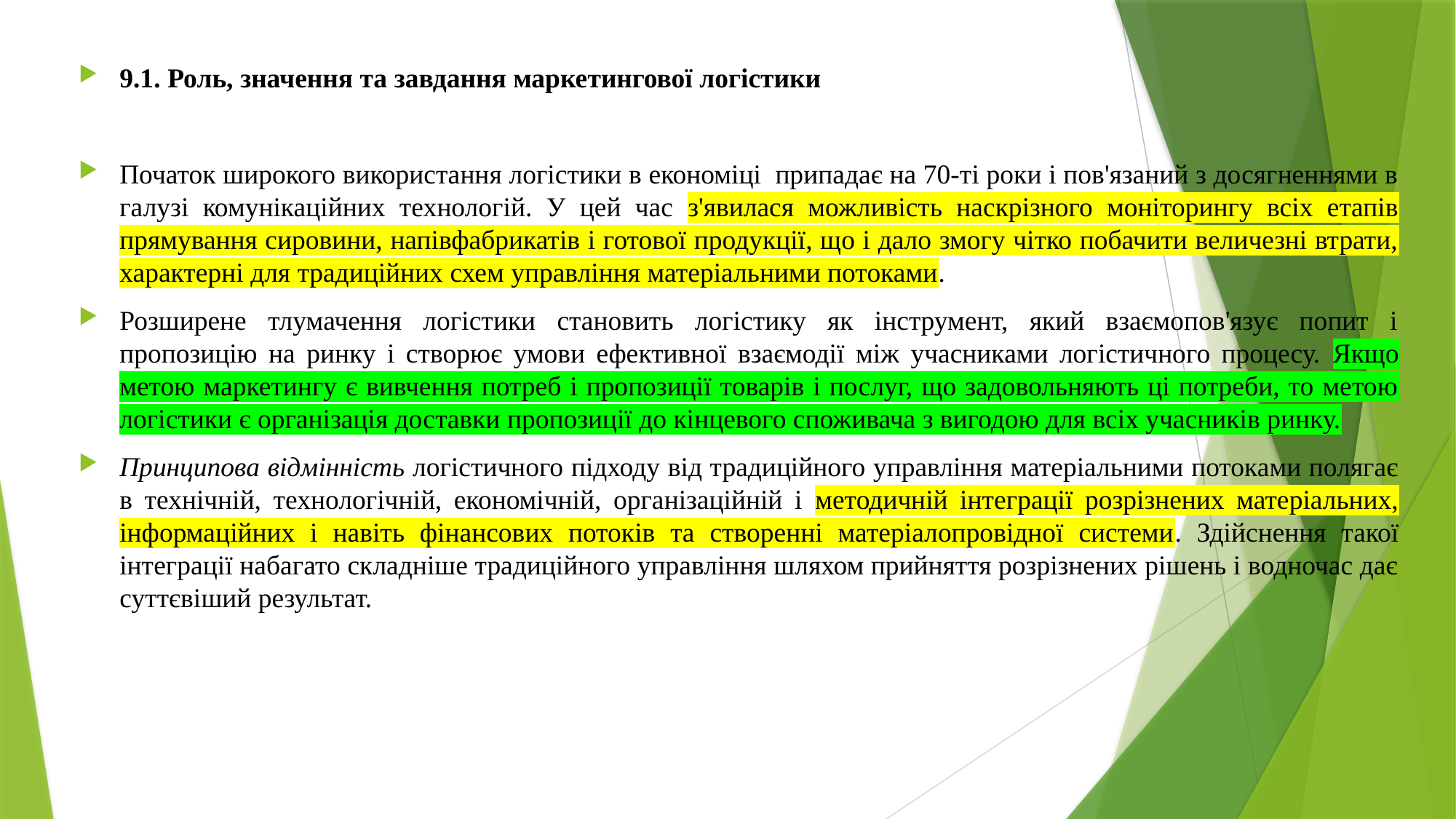

9.1. Роль, значення та завдання маркетингової логістики

Початок широкого використання логістики в економіці  припадає на 70-ті роки і пов'язаний з досягненнями в галузі комунікаційних технологій. У цей час з'явилася можливість наскрізного моніторингу всіх етапів прямування сировини, напівфабрикатів і готової продукції, що і дало змогу чітко побачити величезні втрати, характерні для традиційних схем управління матеріальними потоками.
Розширене тлумачення логістики становить логістику як інструмент, який взаємопов'язує попит і пропозицію на ринку і створює умови ефективної взаємодії між учасниками логістичного процесу. Якщо метою маркетингу є вивчення потреб і пропозиції товарів і послуг, що задовольняють ці потреби, то метою логістики є організація доставки пропозиції до кінцевого споживача з вигодою для всіх учасників ринку.
Принципова відмінність логістичного підходу від традиційного управління матеріальними потоками полягає в технічній, технологічній, економічній, організаційній і методичній інтеграції розрізнених матеріальних, інформаційних і навіть фінансових потоків та створенні матеріалопровідної системи. Здійснення такої інтеграції набагато складніше традиційного управління шляхом прийняття розрізнених рішень і водночас дає суттєвіший результат.